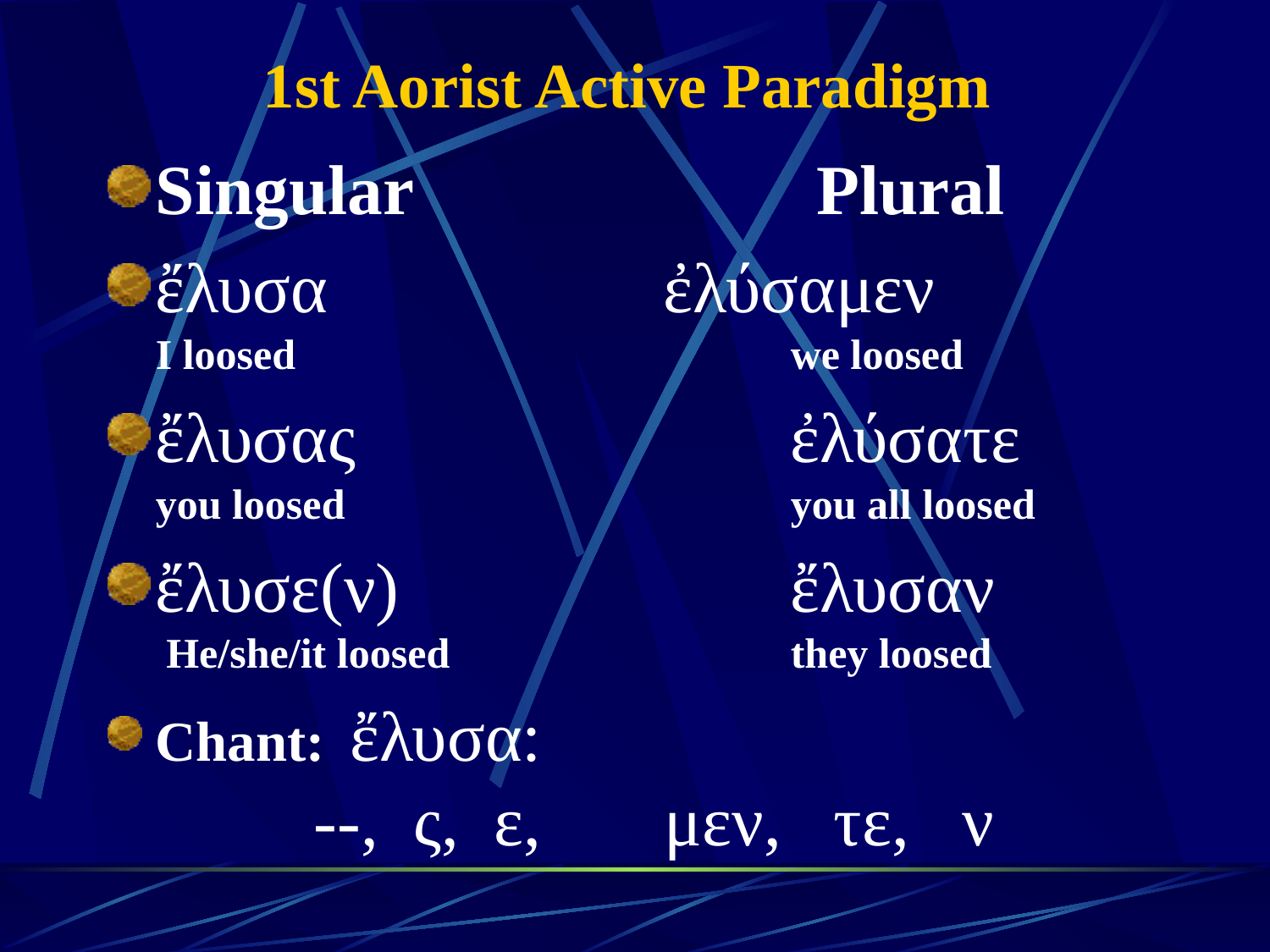

# 1st Aorist Active Paradigm
Singular                       Plural
ἔλυσα                   	ἐλύσαμεν
I loosed                                      	we loosed
ἔλυσας                  	ἐλύσατε
you loosed                                  	you all loosed
ἔλυσε(ν)                	ἔλυσαν
 He/she/it loosed                          	they loosed
Chant:  ἔλυσα:
         --,  ς,  ε,       μεν,   τε,   ν